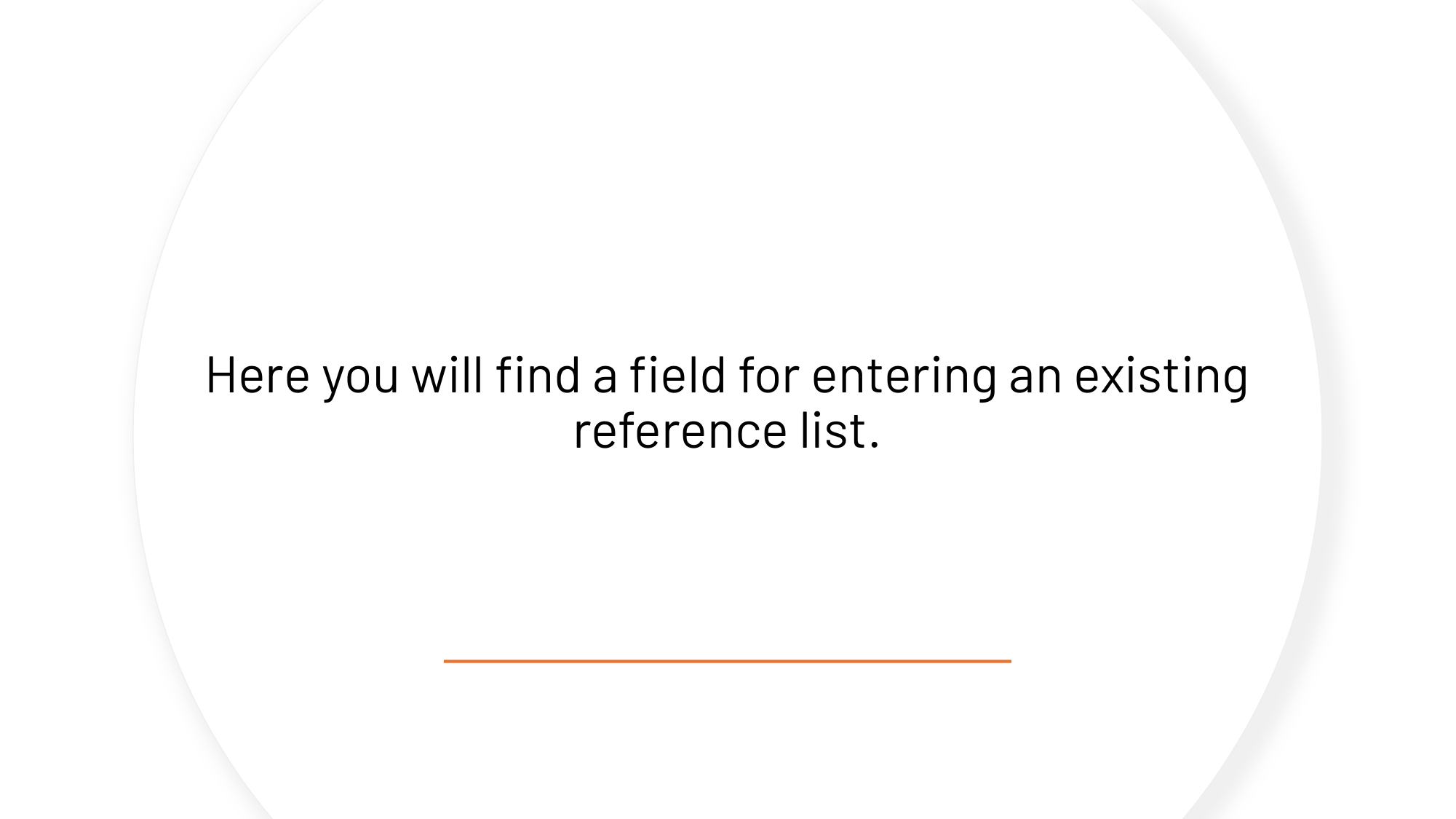

# Here you will find a field for entering an existing reference list.